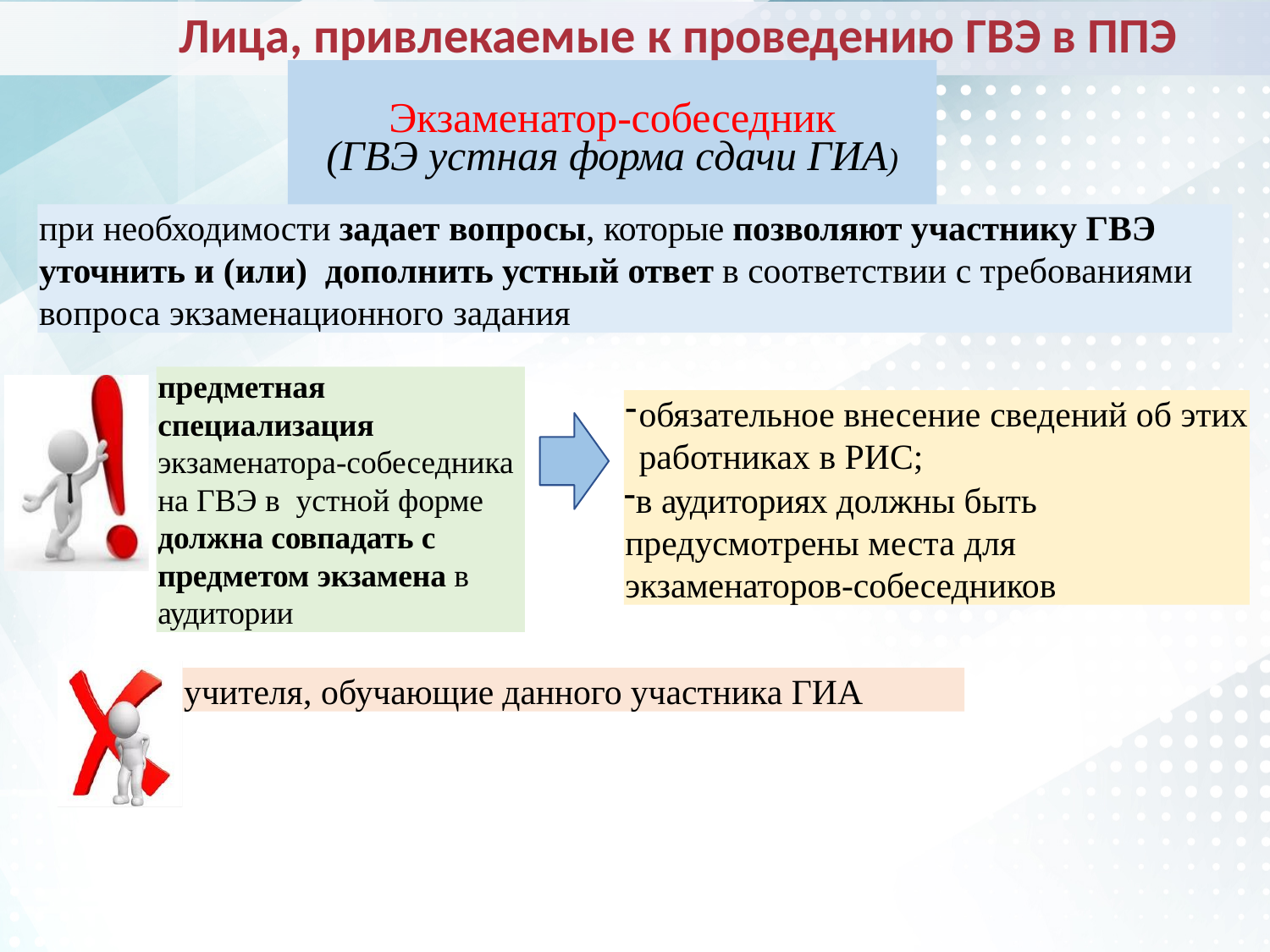

Лица, привлекаемые к проведению ГВЭ в ППЭ

# Экзаменатор-собеседник
(ГВЭ устная форма сдачи ГИА)
при необходимости задает вопросы, которые позволяют участнику ГВЭ уточнить и (или)  дополнить устный ответ в соответствии с требованиями вопроса экзаменационного задания
предметная специализация  экзаменатора-собеседника на ГВЭ в  устной форме должна совпадать с  предметом экзамена в аудитории

обязательное внесение сведений об этих работниках в РИС;
в аудиториях должны быть предусмотрены места для  экзаменаторов-собеседников

учителя, обучающие данного участника ГИА